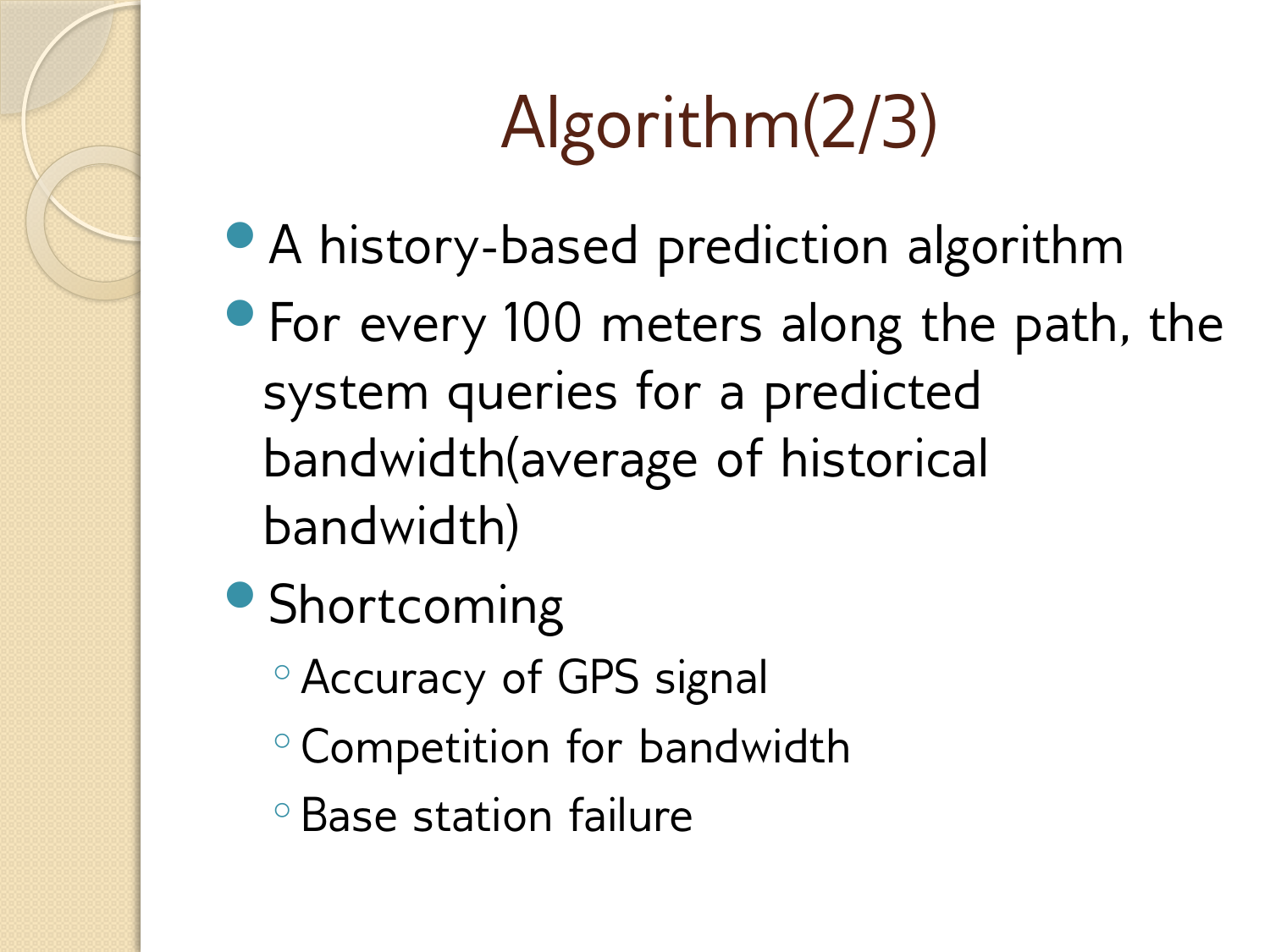

# Algorithm(2/3)
A history-based prediction algorithm
For every 100 meters along the path, the system queries for a predicted bandwidth(average of historical bandwidth)
Shortcoming
Accuracy of GPS signal
Competition for bandwidth
Base station failure